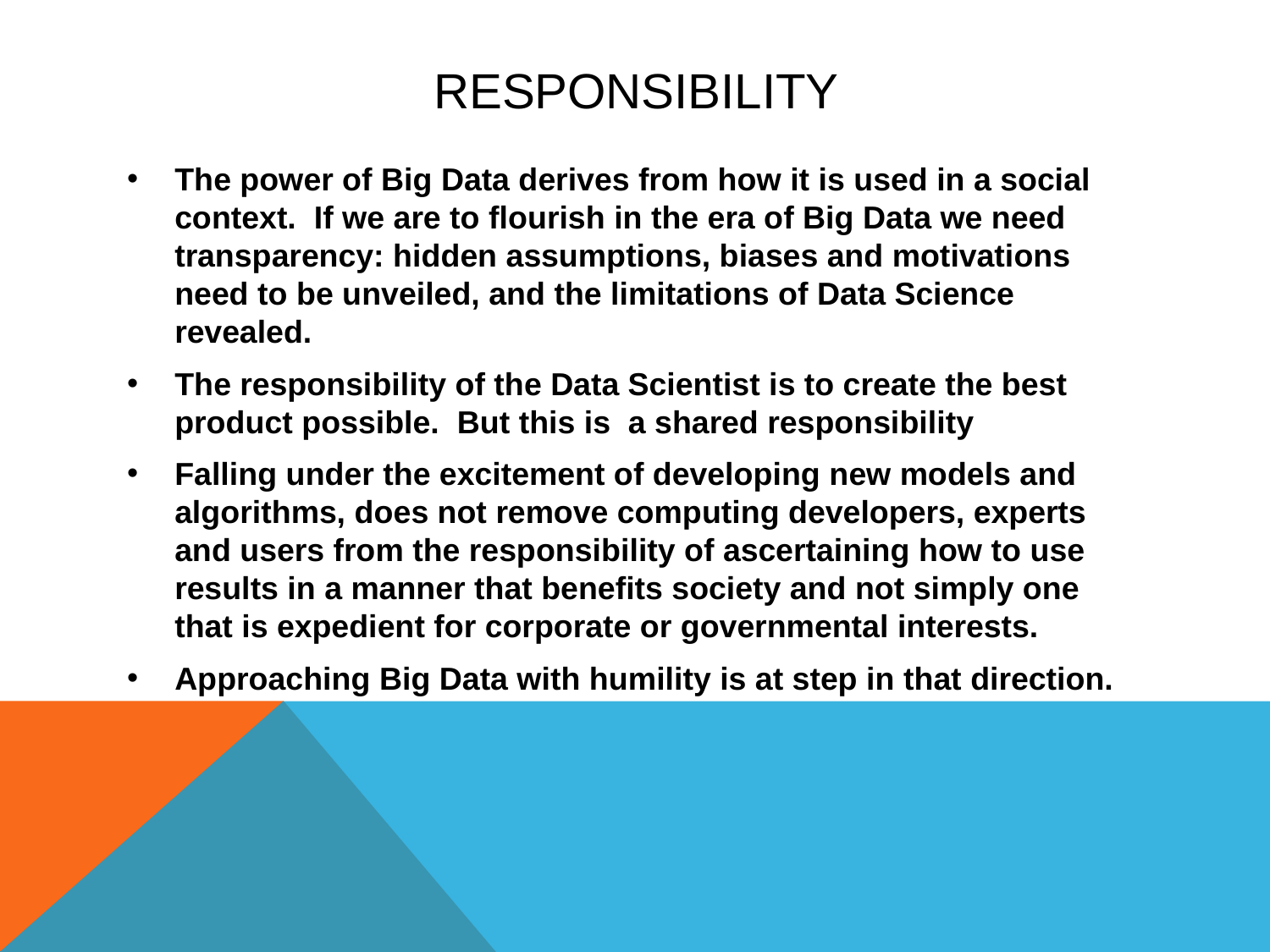

# responsibility
The power of Big Data derives from how it is used in a social context.  If we are to flourish in the era of Big Data we need transparency: hidden assumptions, biases and motivations need to be unveiled, and the limitations of Data Science revealed.
The responsibility of the Data Scientist is to create the best product possible.  But this is  a shared responsibility
Falling under the excitement of developing new models and algorithms, does not remove computing developers, experts and users from the responsibility of ascertaining how to use results in a manner that benefits society and not simply one that is expedient for corporate or governmental interests.
Approaching Big Data with humility is at step in that direction.